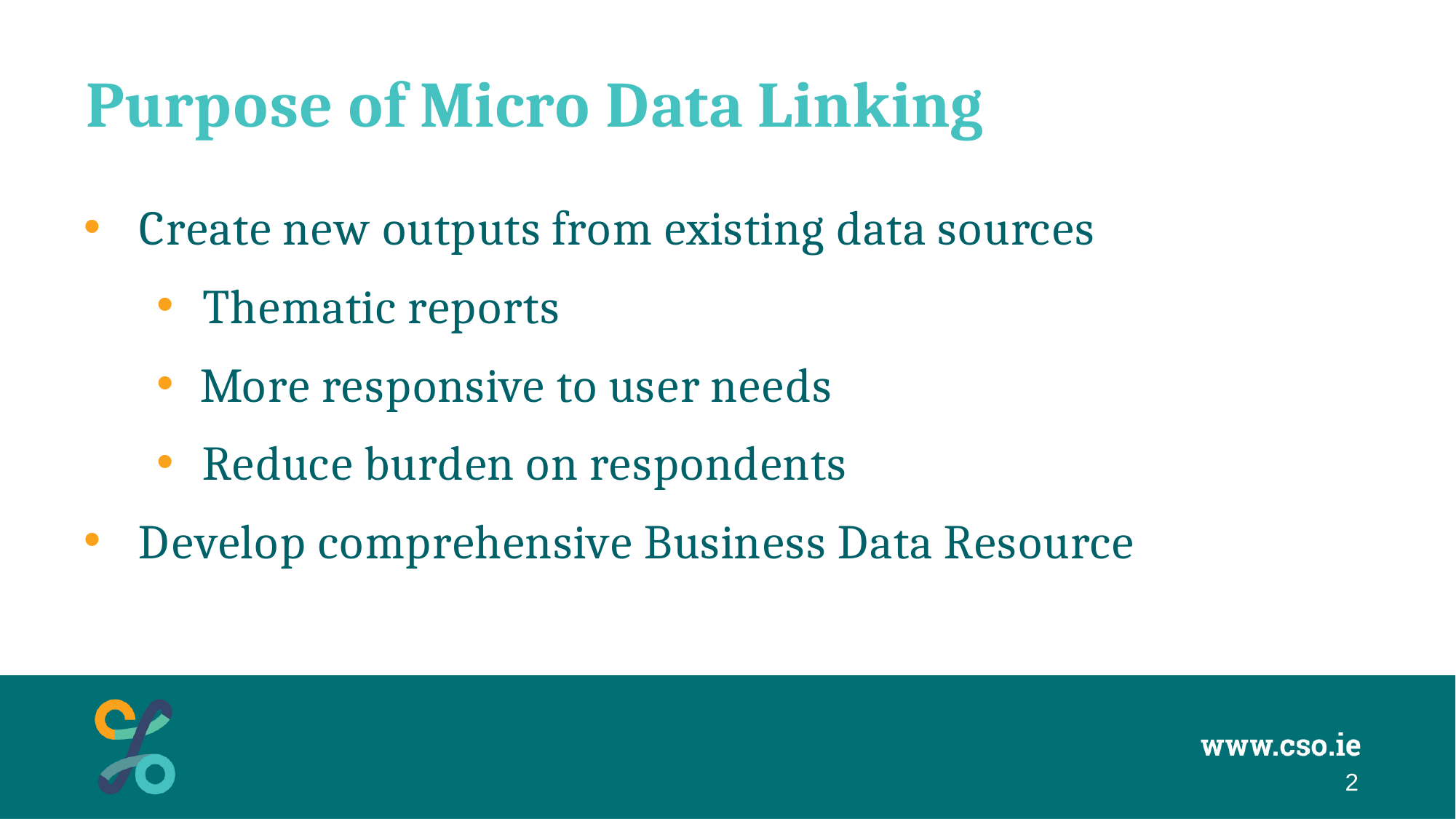

# Purpose of Micro Data Linking
Create new outputs from existing data sources
Thematic reports
More responsive to user needs
Reduce burden on respondents
Develop comprehensive Business Data Resource
2